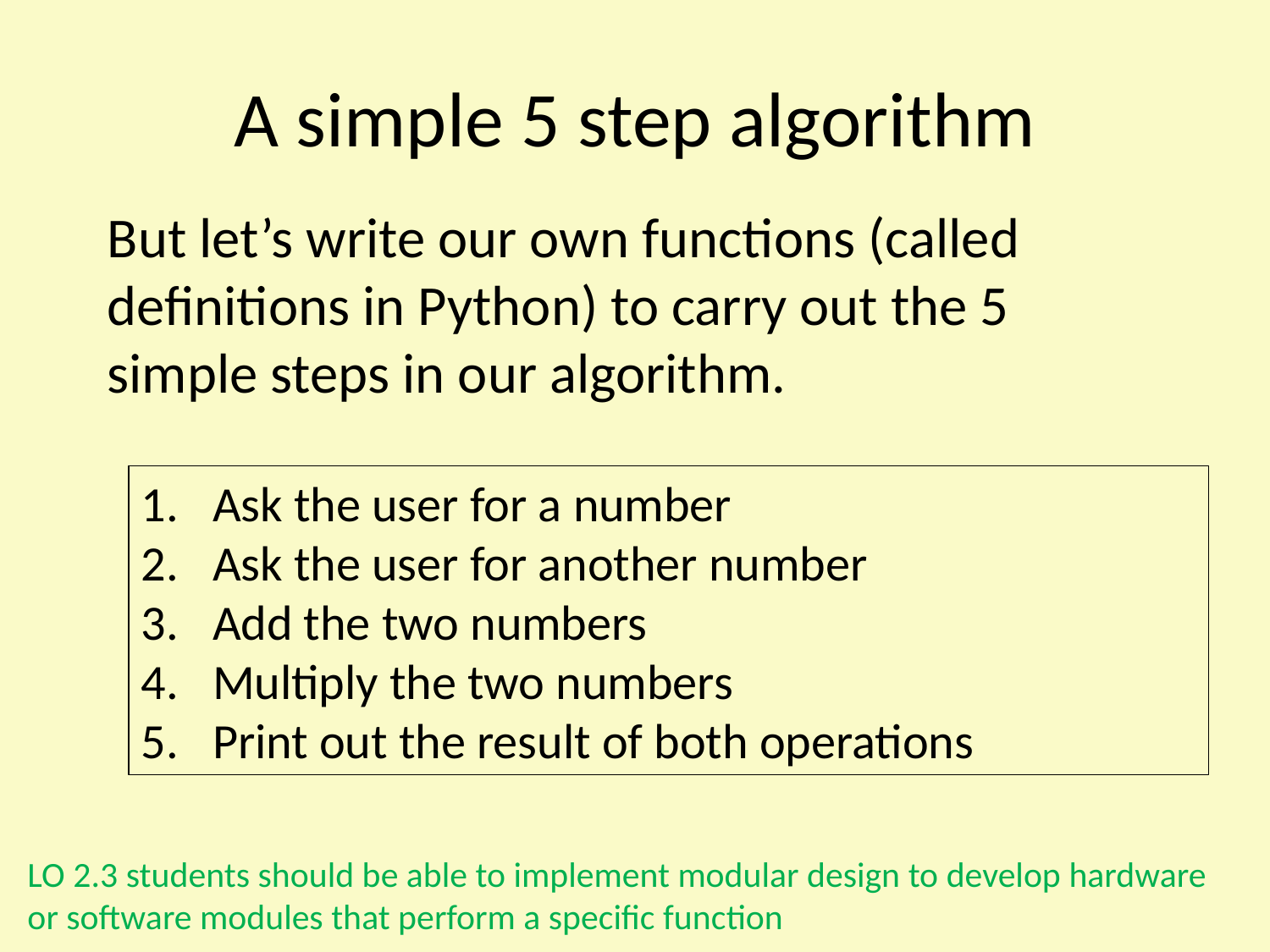

A simple 5 step algorithm
But let’s write our own functions (called definitions in Python) to carry out the 5 simple steps in our algorithm.
Ask the user for a number
Ask the user for another number
Add the two numbers
Multiply the two numbers
Print out the result of both operations
LO 2.3 students should be able to implement modular design to develop hardware or software modules that perform a specific function